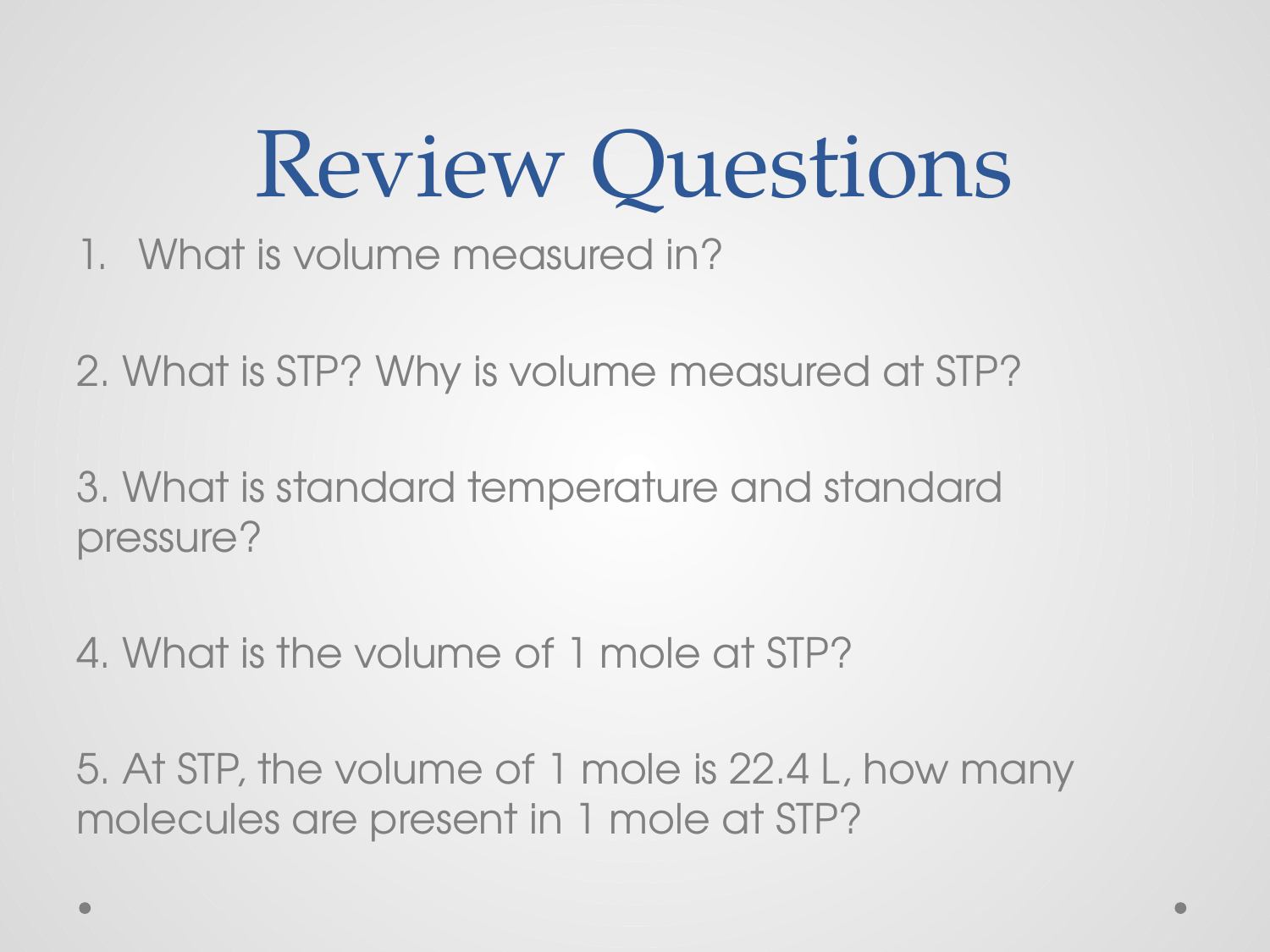

# Review Questions
What is volume measured in?

2. What is STP? Why is volume measured at STP?

3. What is standard temperature and standard pressure?

4. What is the volume of 1 mole at STP?

5. At STP, the volume of 1 mole is 22.4 L, how many molecules are present in 1 mole at STP?